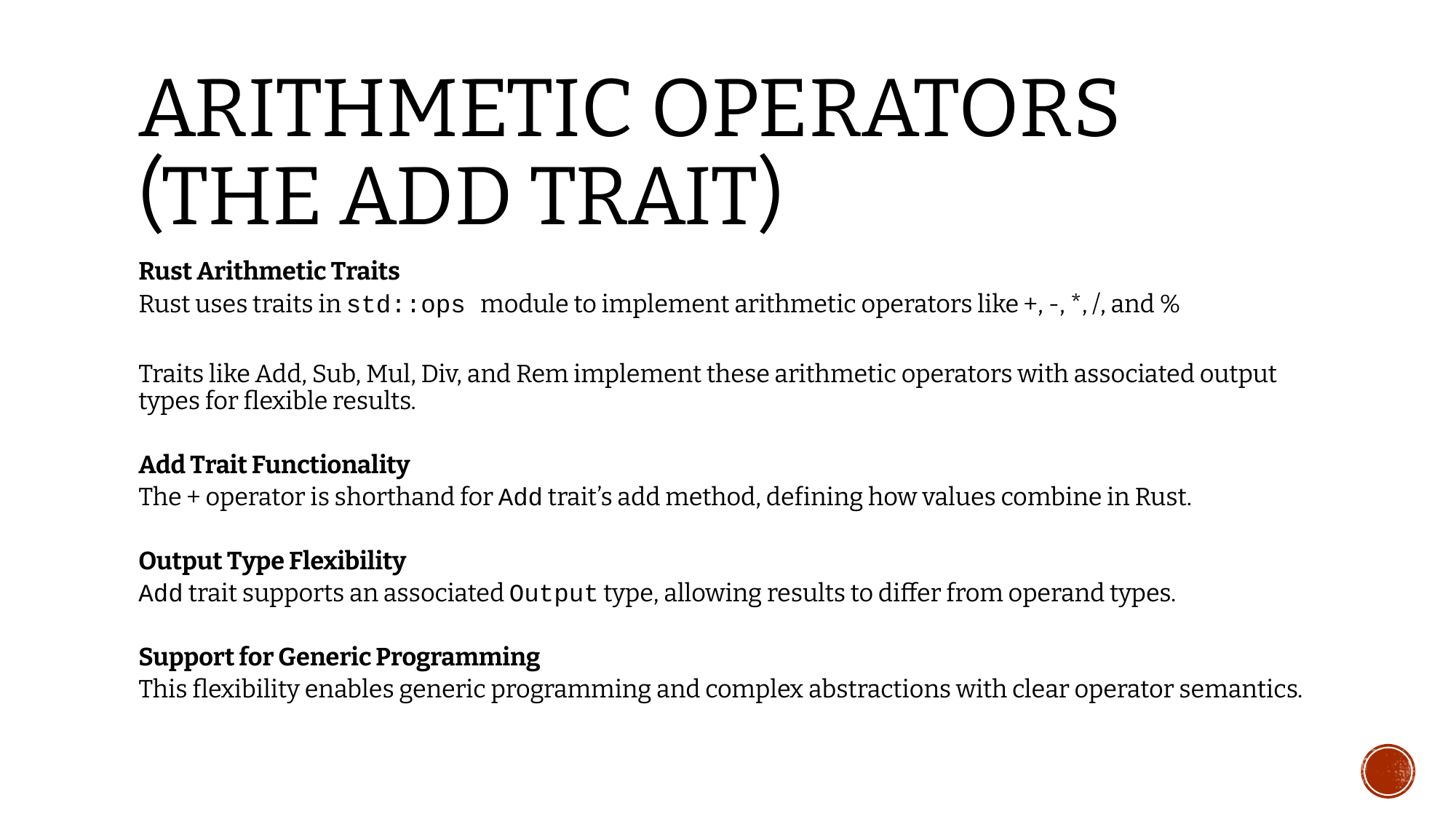

# Arithmetic Operators (the Add Trait)
Rust Arithmetic Traits
Rust uses traits in std::ops module to implement arithmetic operators like +, -, *, /, and %

Traits like Add, Sub, Mul, Div, and Rem implement these arithmetic operators with associated output types for flexible results.
Add Trait Functionality
The + operator is shorthand for Add trait’s add method, defining how values combine in Rust.
Output Type Flexibility
Add trait supports an associated Output type, allowing results to differ from operand types.
Support for Generic Programming
This flexibility enables generic programming and complex abstractions with clear operator semantics.